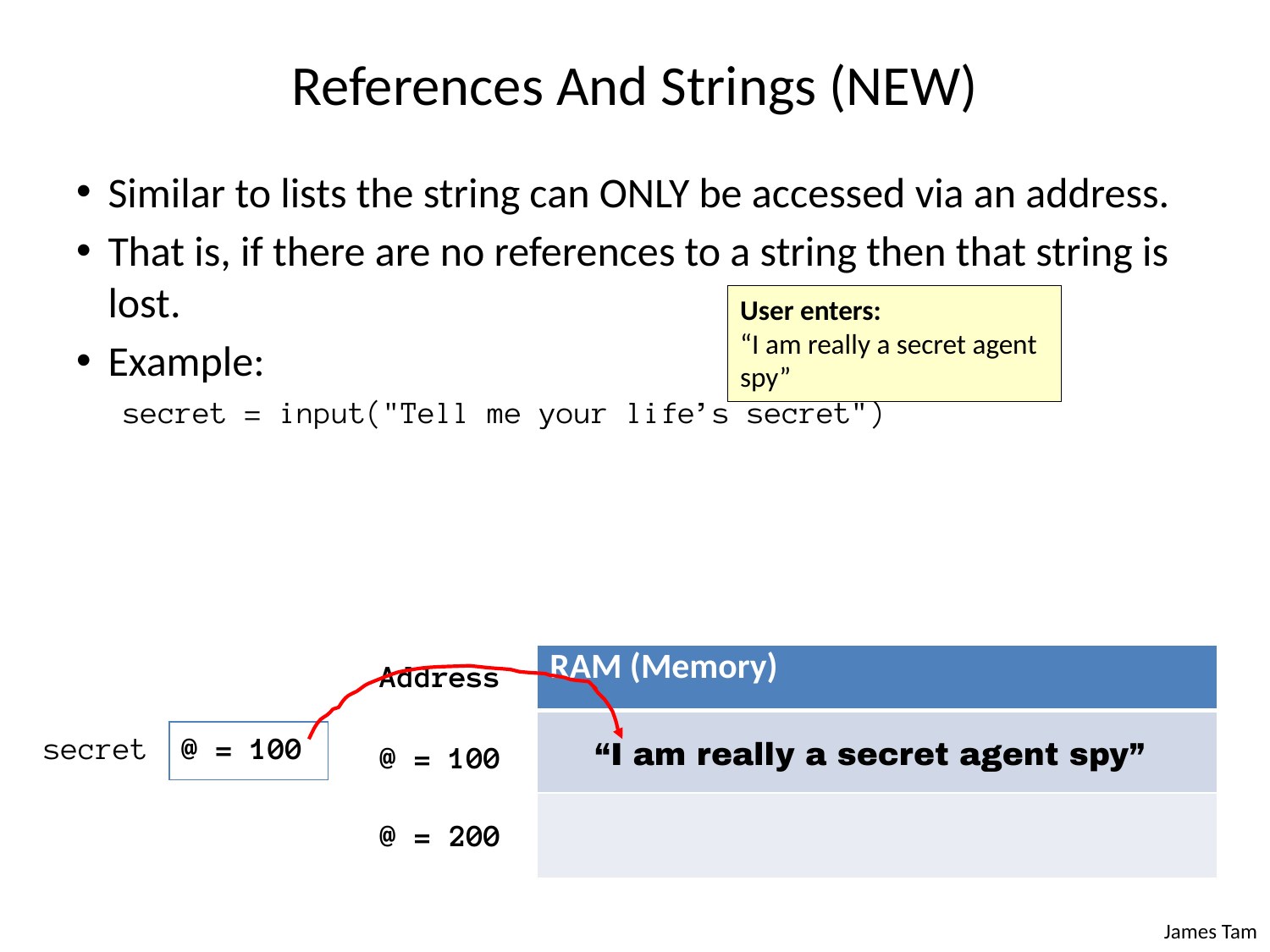

# References And Strings (NEW)
Similar to lists the string can ONLY be accessed via an address.
That is, if there are no references to a string then that string is lost.
Example:
secret = input("Tell me your life’s secret")
User enters:
“I am really a secret agent spy”

| RAM (Memory) |
| --- |
|  |
|  |
Address
@ = 100
@ = 200

secret
@ = 100

“I am really a secret agent spy”